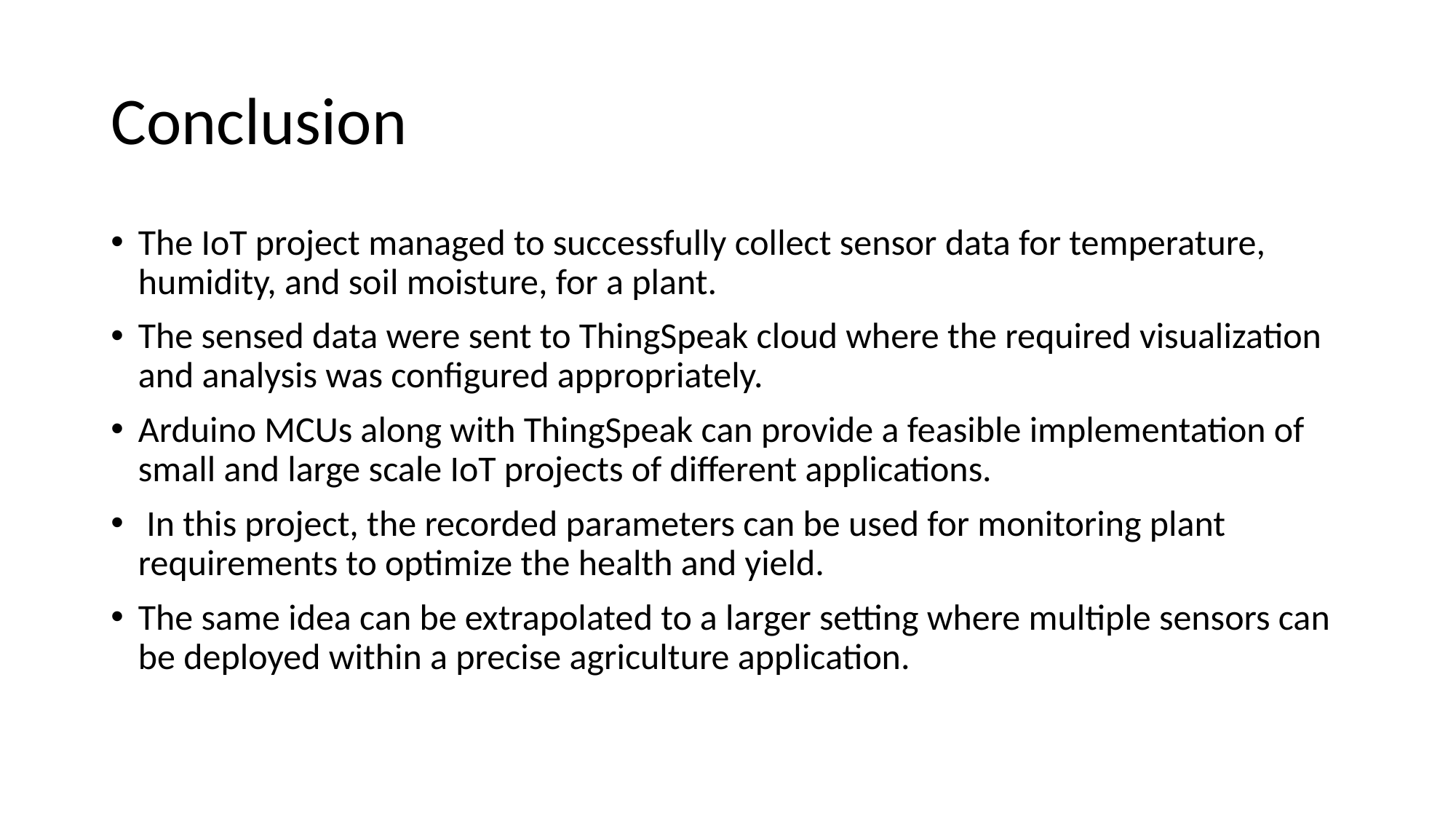

# Conclusion
The IoT project managed to successfully collect sensor data for temperature, humidity, and soil moisture, for a plant.
The sensed data were sent to ThingSpeak cloud where the required visualization and analysis was configured appropriately.
Arduino MCUs along with ThingSpeak can provide a feasible implementation of small and large scale IoT projects of different applications.
 In this project, the recorded parameters can be used for monitoring plant requirements to optimize the health and yield.
The same idea can be extrapolated to a larger setting where multiple sensors can be deployed within a precise agriculture application.